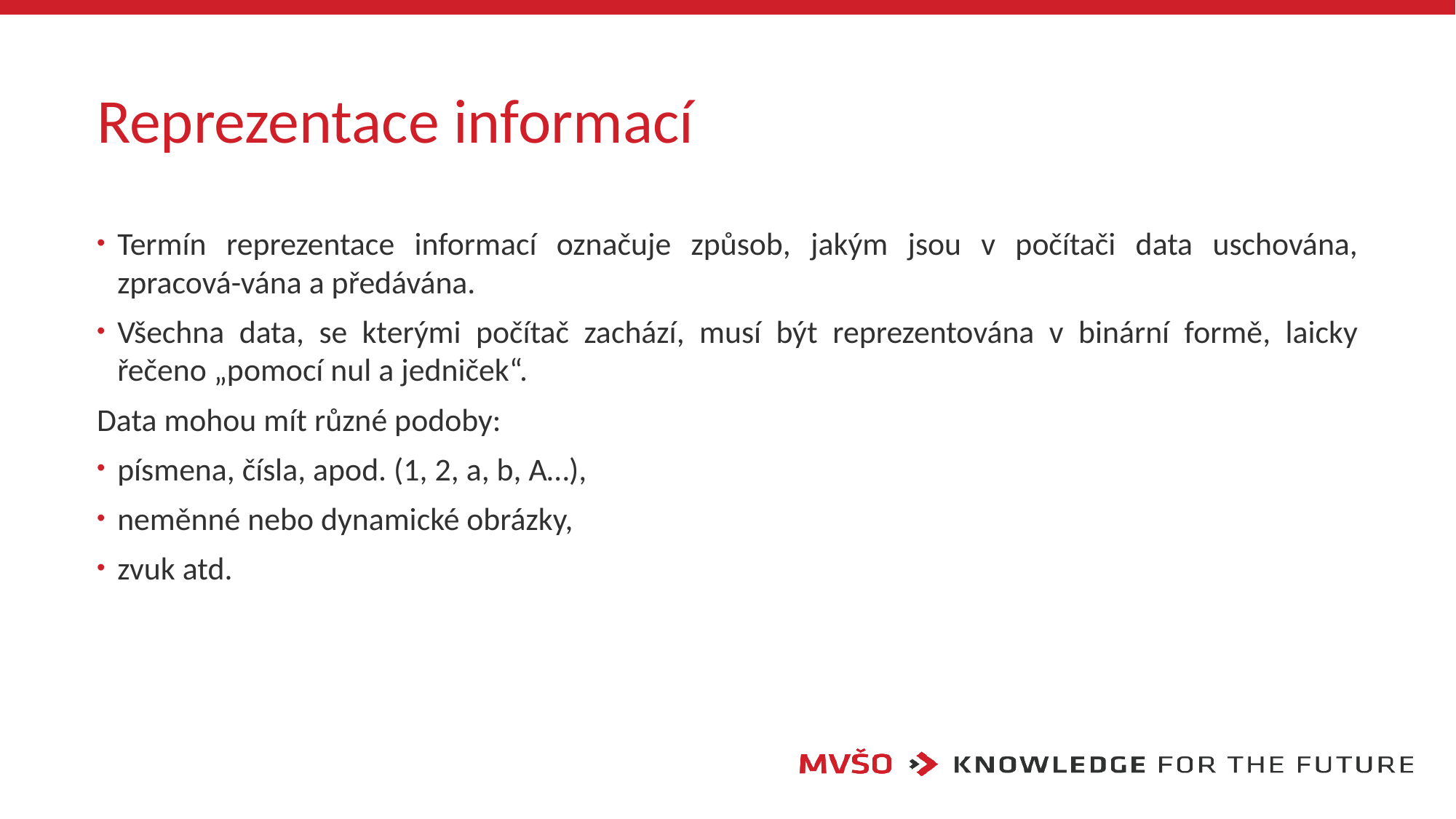

# Reprezentace informací
Termín reprezentace informací označuje způsob, jakým jsou v počítači data uschována, zpracová-vána a předávána.
Všechna data, se kterými počítač zachází, musí být reprezentována v binární formě, laicky řečeno „pomocí nul a jedniček“.
Data mohou mít různé podoby:
písmena, čísla, apod. (1, 2, a, b, A…),
neměnné nebo dynamické obrázky,
zvuk atd.